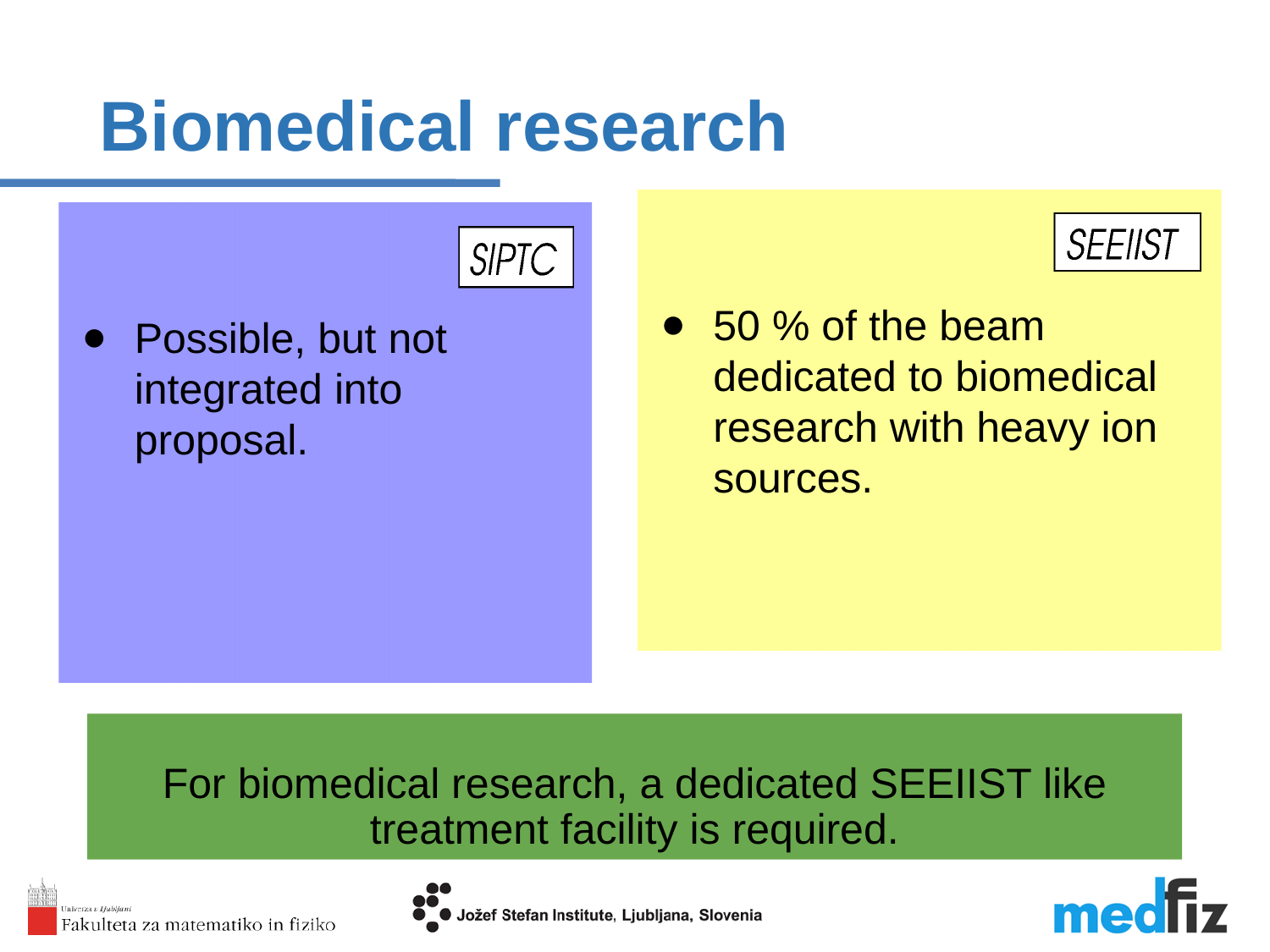

Biomedical research

50 % of the beam dedicated to biomedical research with heavy ion sources.

Possible, but not integrated into proposal.

For biomedical research, a dedicated SEEIIST like treatment facility is required.